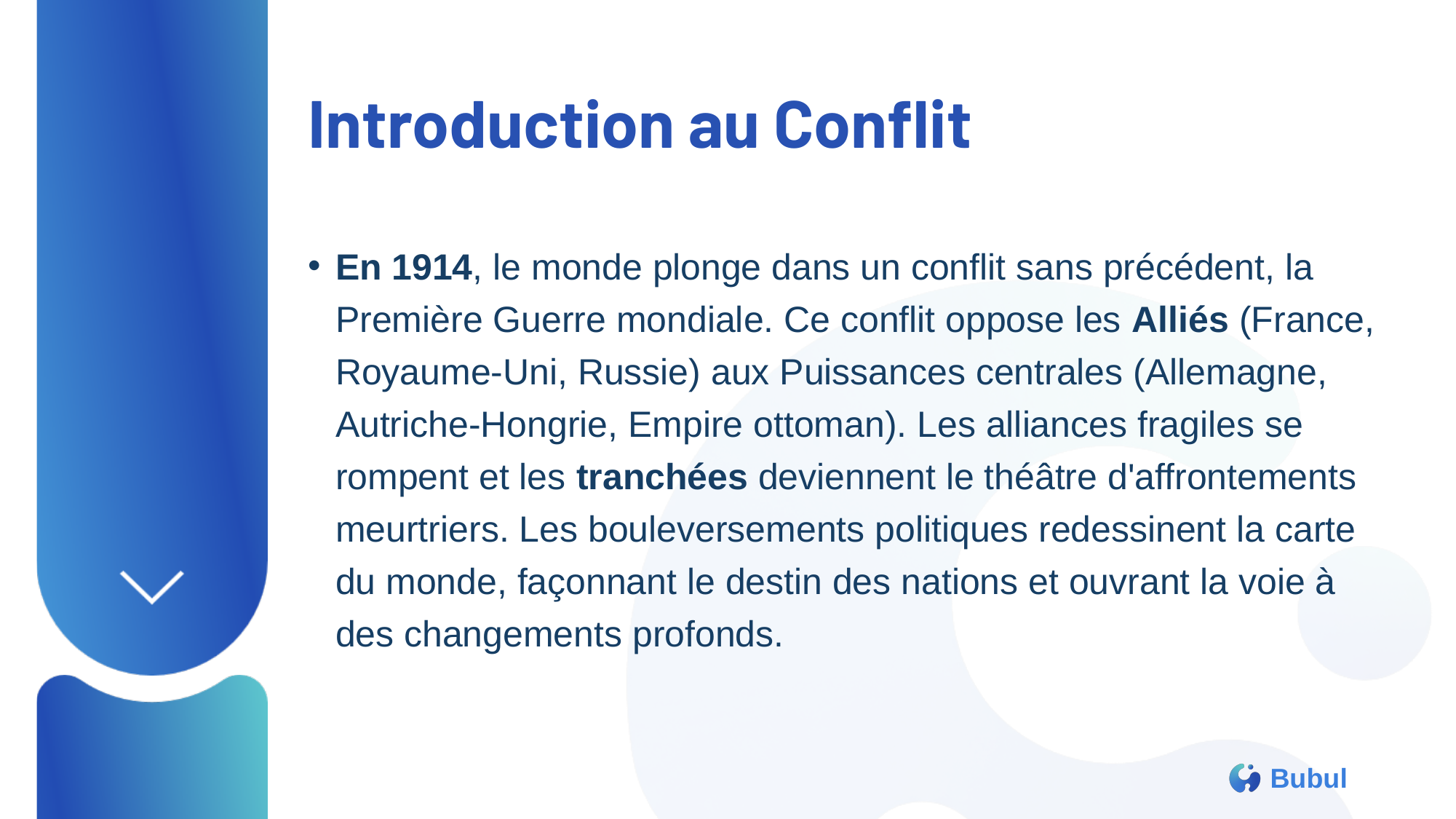

# Introduction au Conflit
En 1914, le monde plonge dans un conflit sans précédent, la Première Guerre mondiale. Ce conflit oppose les Alliés (France, Royaume-Uni, Russie) aux Puissances centrales (Allemagne, Autriche-Hongrie, Empire ottoman). Les alliances fragiles se rompent et les tranchées deviennent le théâtre d'affrontements meurtriers. Les bouleversements politiques redessinent la carte du monde, façonnant le destin des nations et ouvrant la voie à des changements profonds.